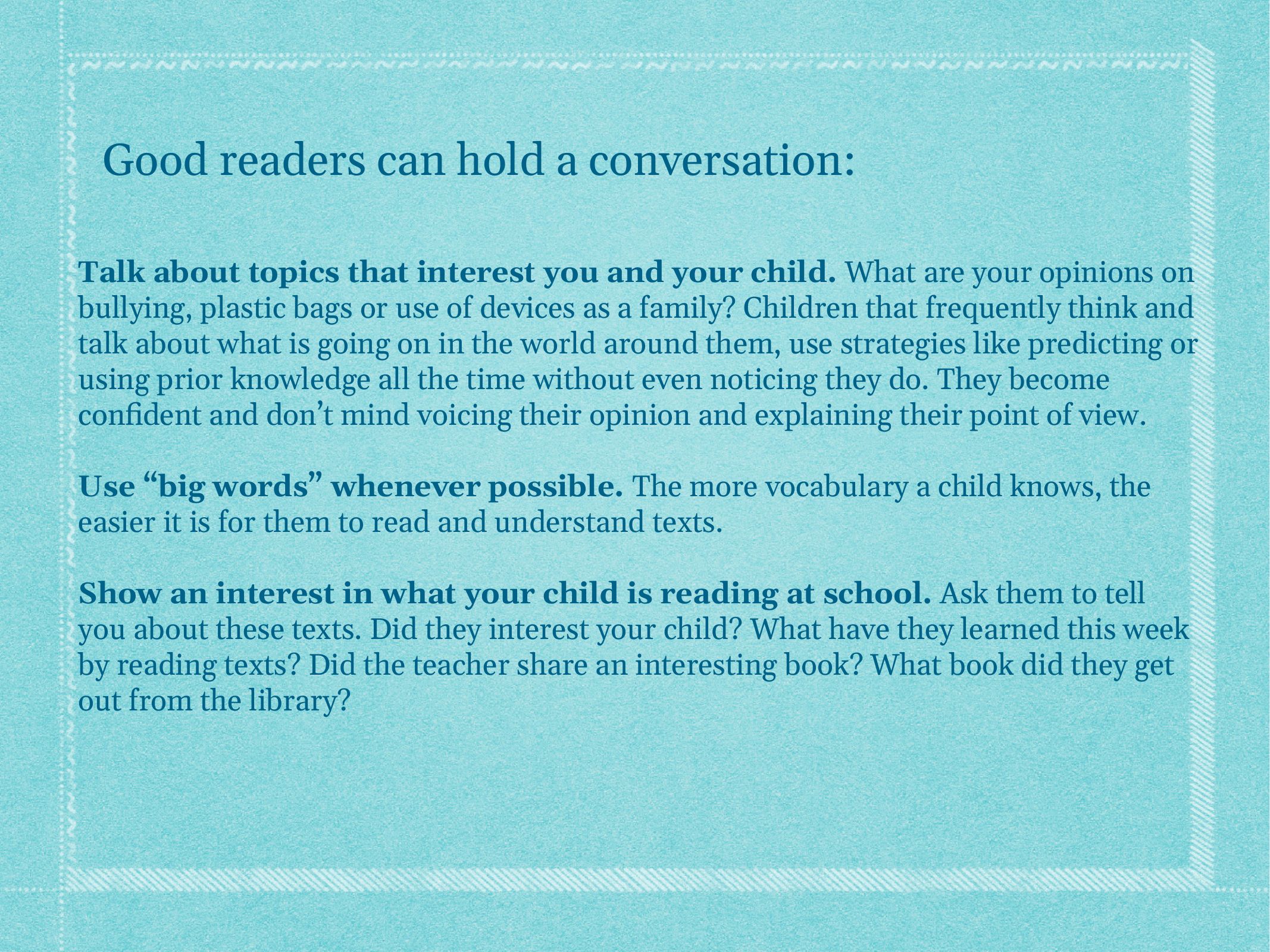

Good readers can hold a conversation:

Talk about topics that interest you and your child. What are your opinions on bullying, plastic bags or use of devices as a family? Children that frequently think and talk about what is going on in the world around them, use strategies like predicting or using prior knowledge all the time without even noticing they do. They become confident and don’t mind voicing their opinion and explaining their point of view.

Use “big words” whenever possible. The more vocabulary a child knows, the easier it is for them to read and understand texts.

Show an interest in what your child is reading at school. Ask them to tell you about these texts. Did they interest your child? What have they learned this week by reading texts? Did the teacher share an interesting book? What book did they get out from the library?